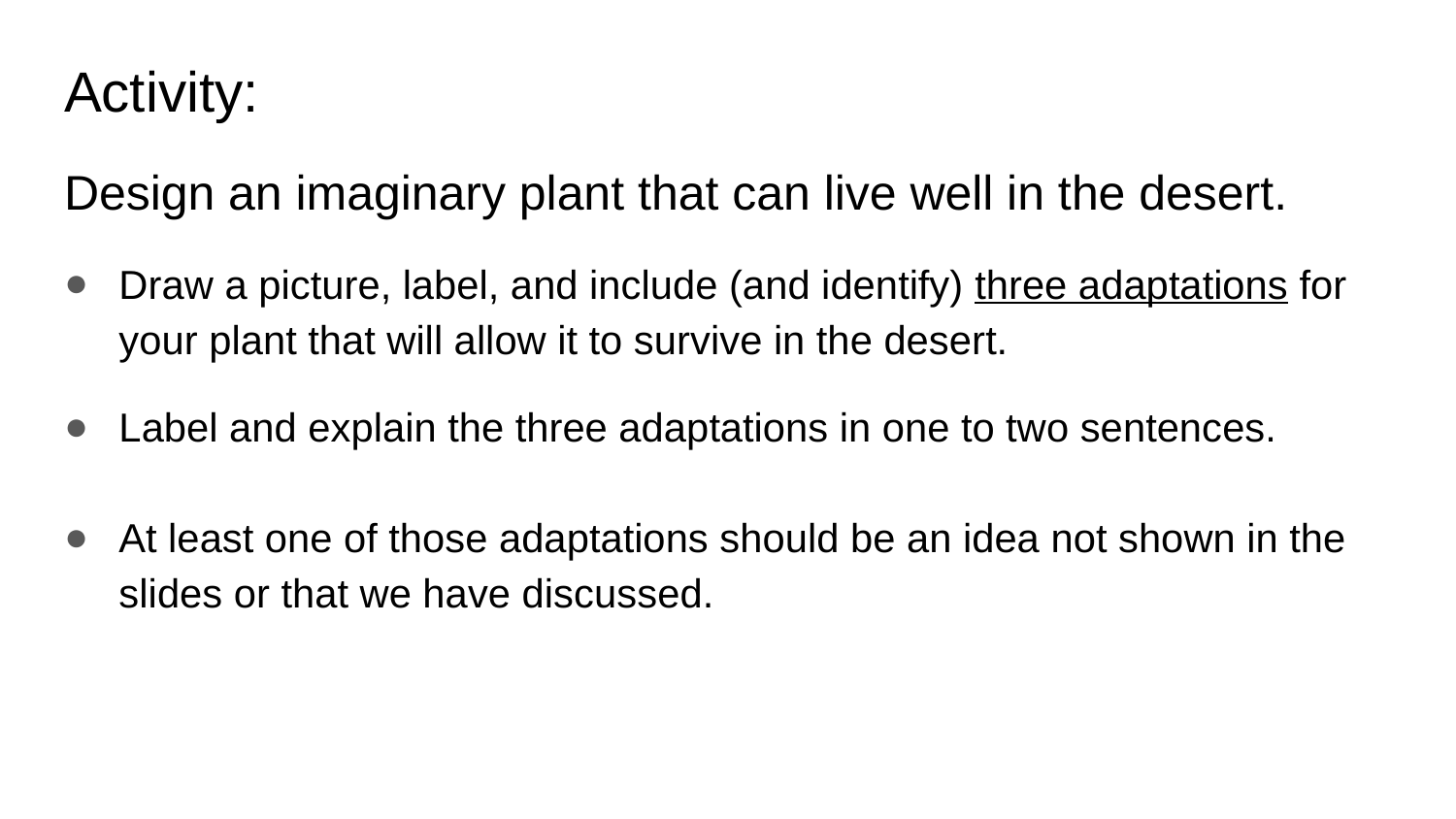

# Activity:
Design an imaginary plant that can live well in the desert.
Draw a picture, label, and include (and identify) three adaptations for your plant that will allow it to survive in the desert.
Label and explain the three adaptations in one to two sentences.
At least one of those adaptations should be an idea not shown in the slides or that we have discussed.